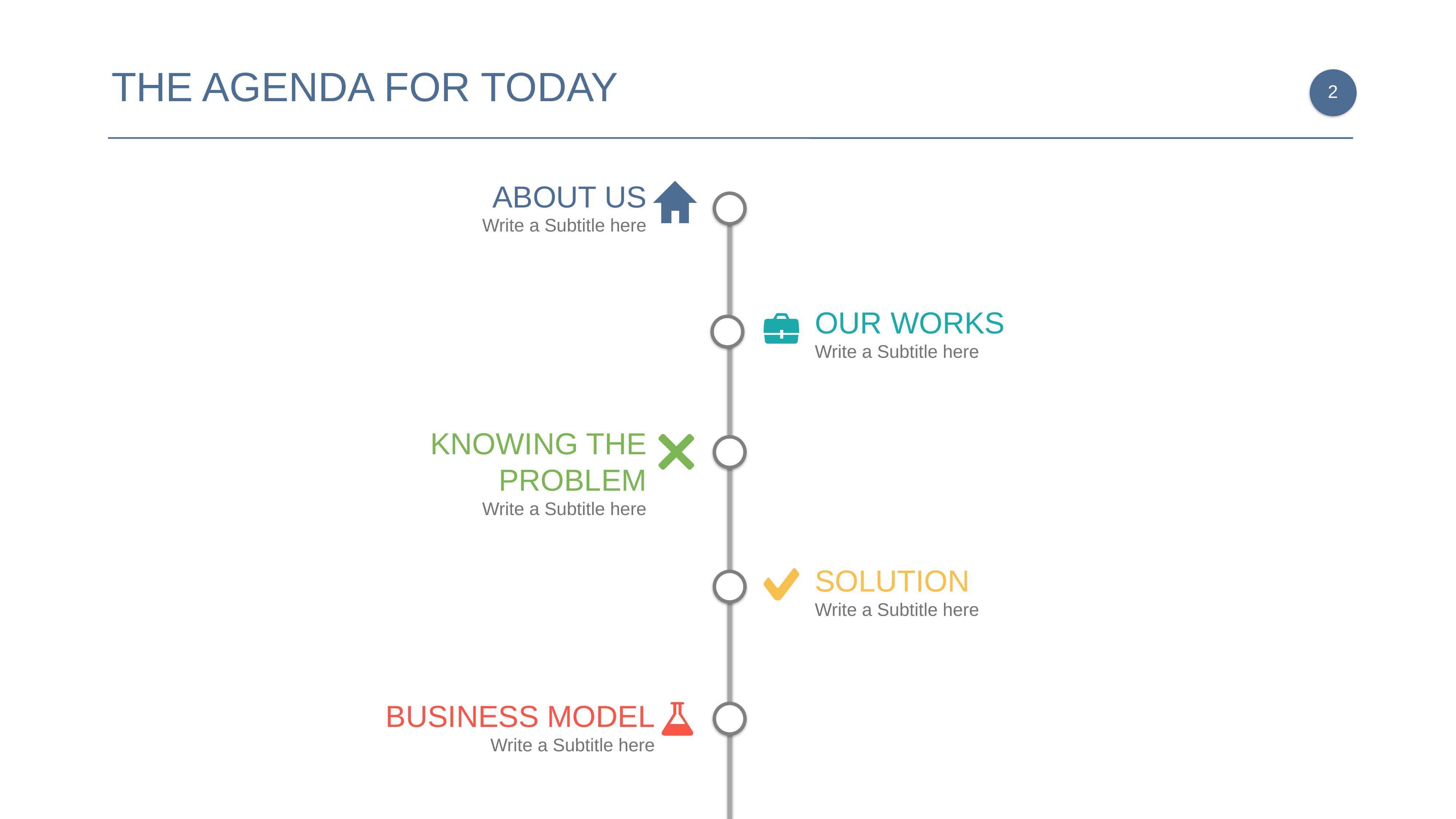

THE AGENDA FOR TODAY
2
ABOUT US
Write a Subtitle here

OUR WORKS
Write a Subtitle here

KNOWING THE PROBLEM
Write a Subtitle here

SOLUTION
Write a Subtitle here

BUSINESS MODEL
Write a Subtitle here